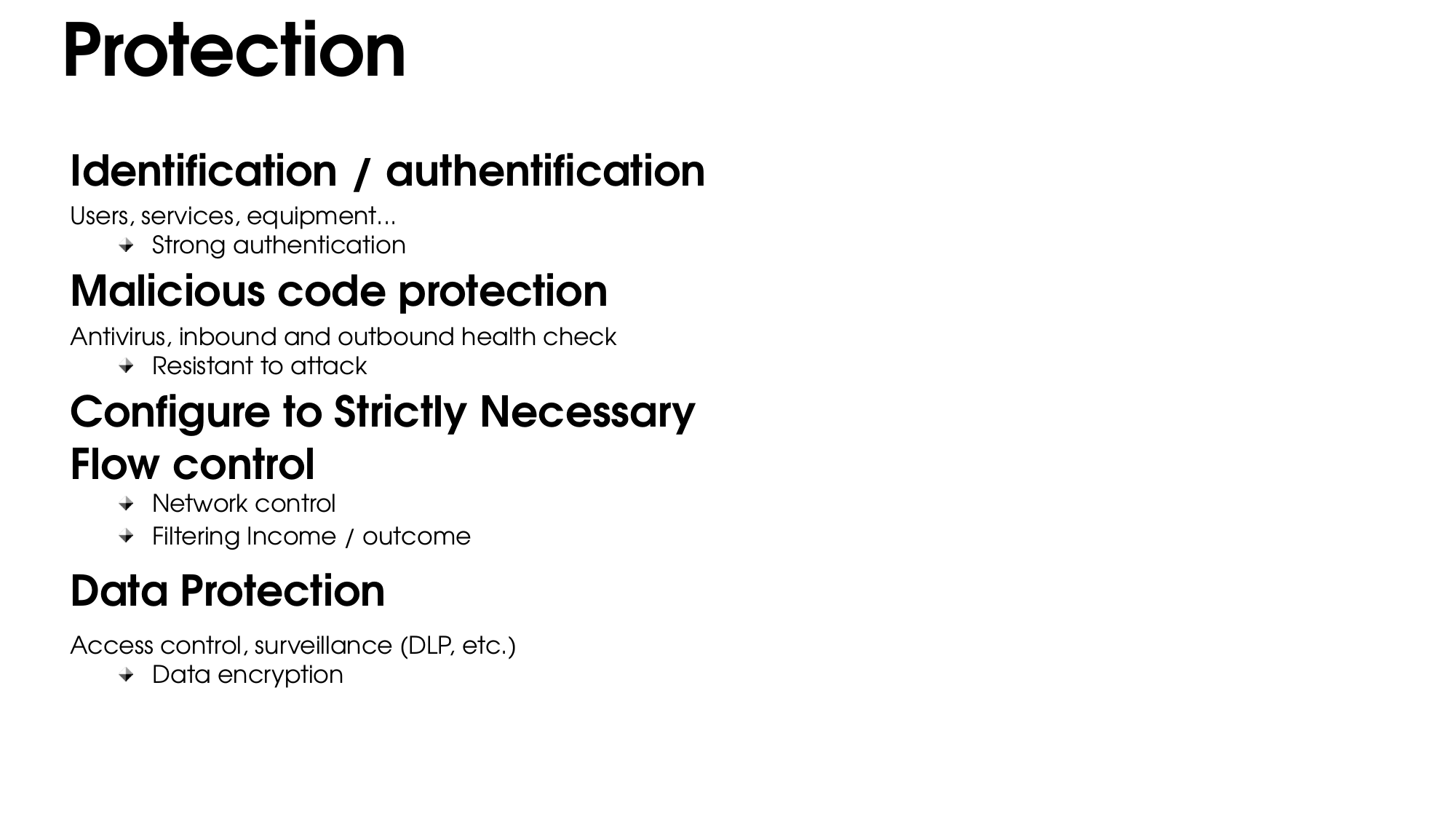

Protection
Identification / authentification
Users, services, equipment...
Strong authentication
Malicious code protection
Antivirus, inbound and outbound health check
Resistant to attack
Configure to Strictly Necessary
Flow control
Network control
Filtering Income / outcome
Data Protection
Access control, surveillance (DLP, etc.)
Data encryption